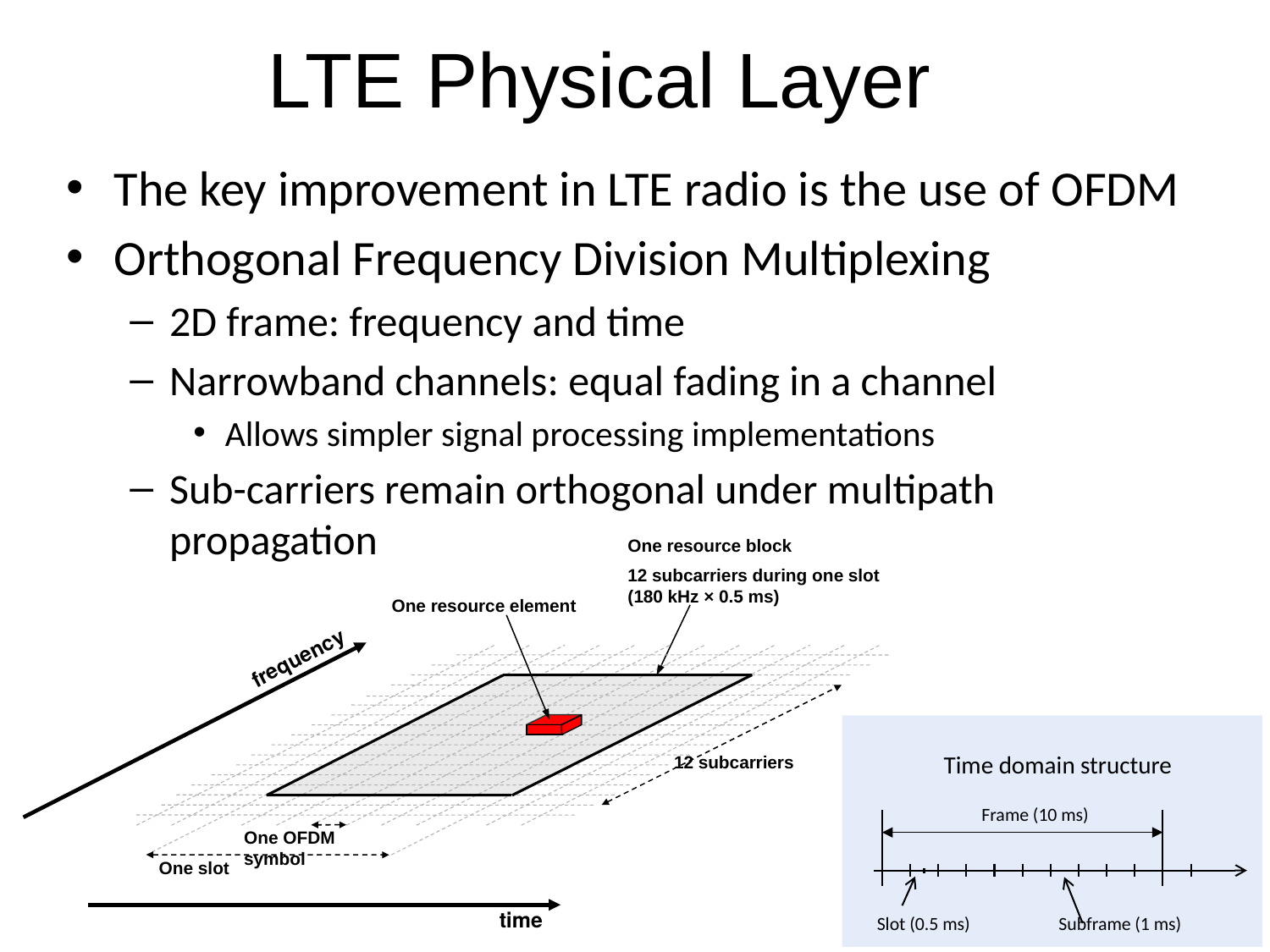

# LTE Physical Layer
The key improvement in LTE radio is the use of OFDM
Orthogonal Frequency Division Multiplexing
2D frame: frequency and time
Narrowband channels: equal fading in a channel
Allows simpler signal processing implementations
Sub-carriers remain orthogonal under multipath propagation

One resource block
12 subcarriers during one slot
(180 kHz × 0.5 ms)

One resource element

12 subcarriers

One OFDM symbol

One slot

frequency

Time domain structure
Frame (10 ms)
Slot (0.5 ms)
Subframe (1 ms)
time